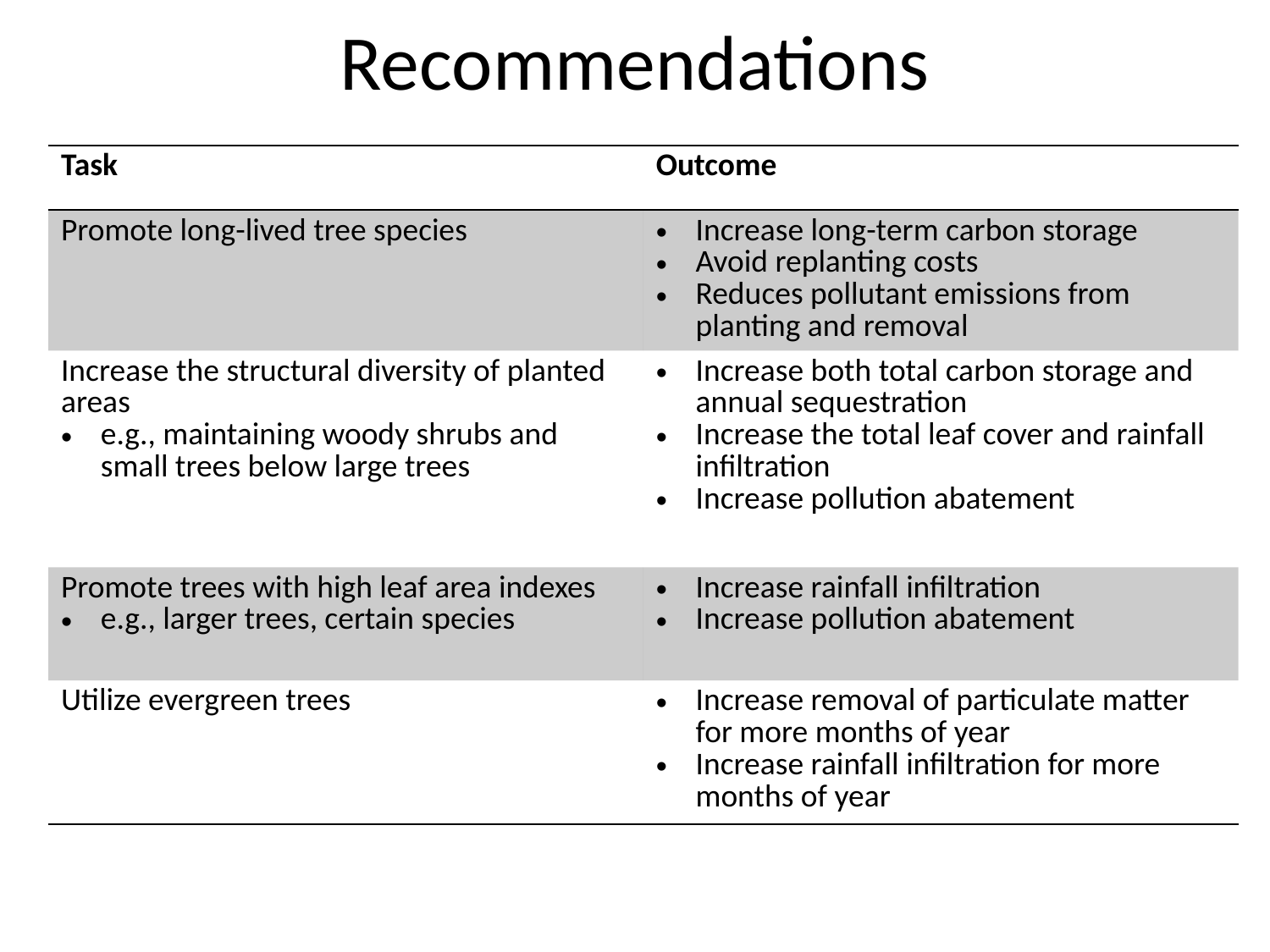

Recommendations
| Task | Outcome |
| --- | --- |
| Promote long-lived tree species | Increase long-term carbon storage Avoid replanting costs Reduces pollutant emissions from planting and removal |
| Increase the structural diversity of planted areas e.g., maintaining woody shrubs and small trees below large trees | Increase both total carbon storage and annual sequestration Increase the total leaf cover and rainfall infiltration Increase pollution abatement |
| Promote trees with high leaf area indexes e.g., larger trees, certain species | Increase rainfall infiltration Increase pollution abatement |
| Utilize evergreen trees | Increase removal of particulate matter for more months of year Increase rainfall infiltration for more months of year |